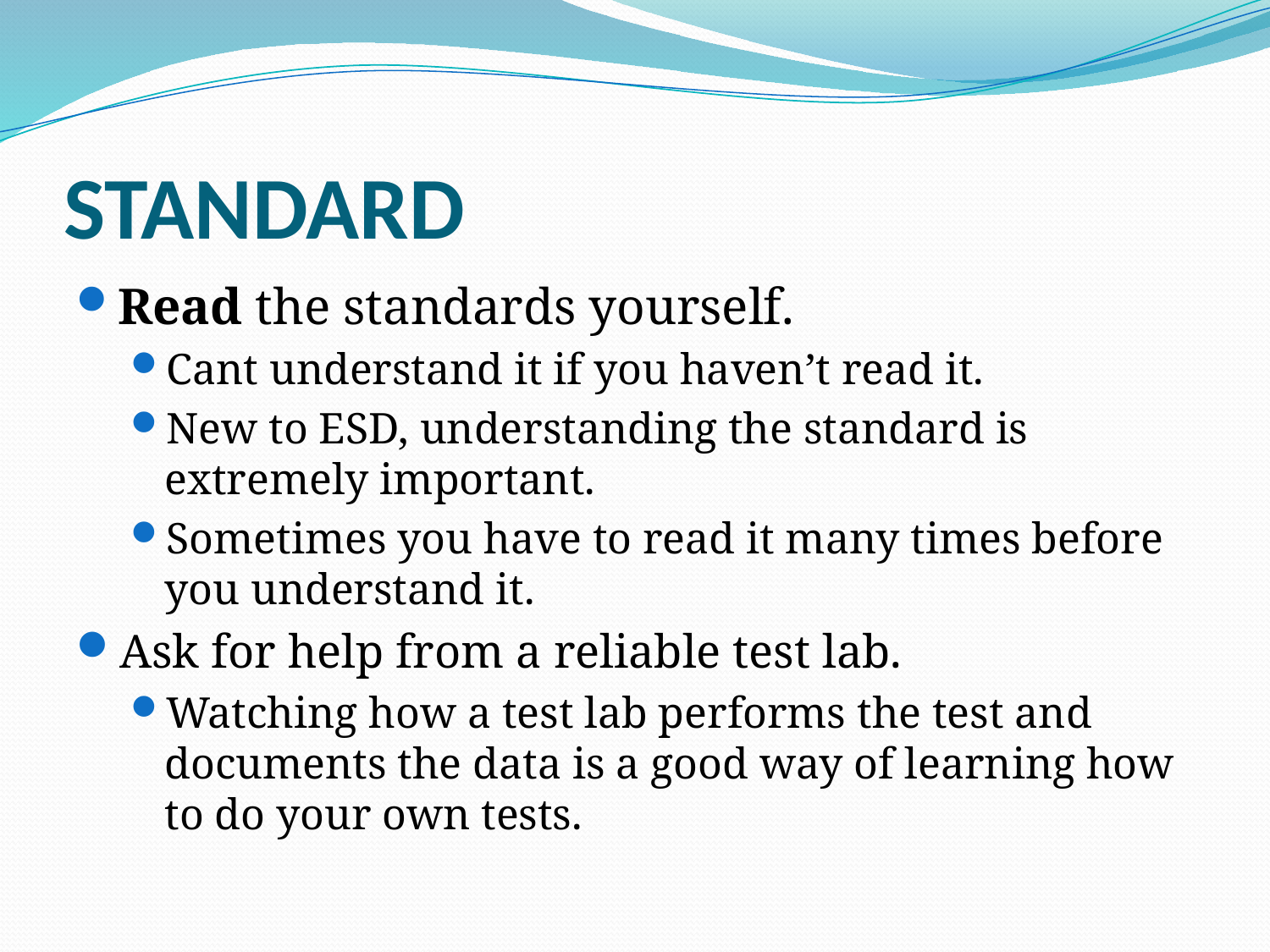

# STANDARD
Read the standards yourself.
Cant understand it if you haven’t read it.
New to ESD, understanding the standard is extremely important.
Sometimes you have to read it many times before you understand it.
Ask for help from a reliable test lab.
Watching how a test lab performs the test and documents the data is a good way of learning how to do your own tests.